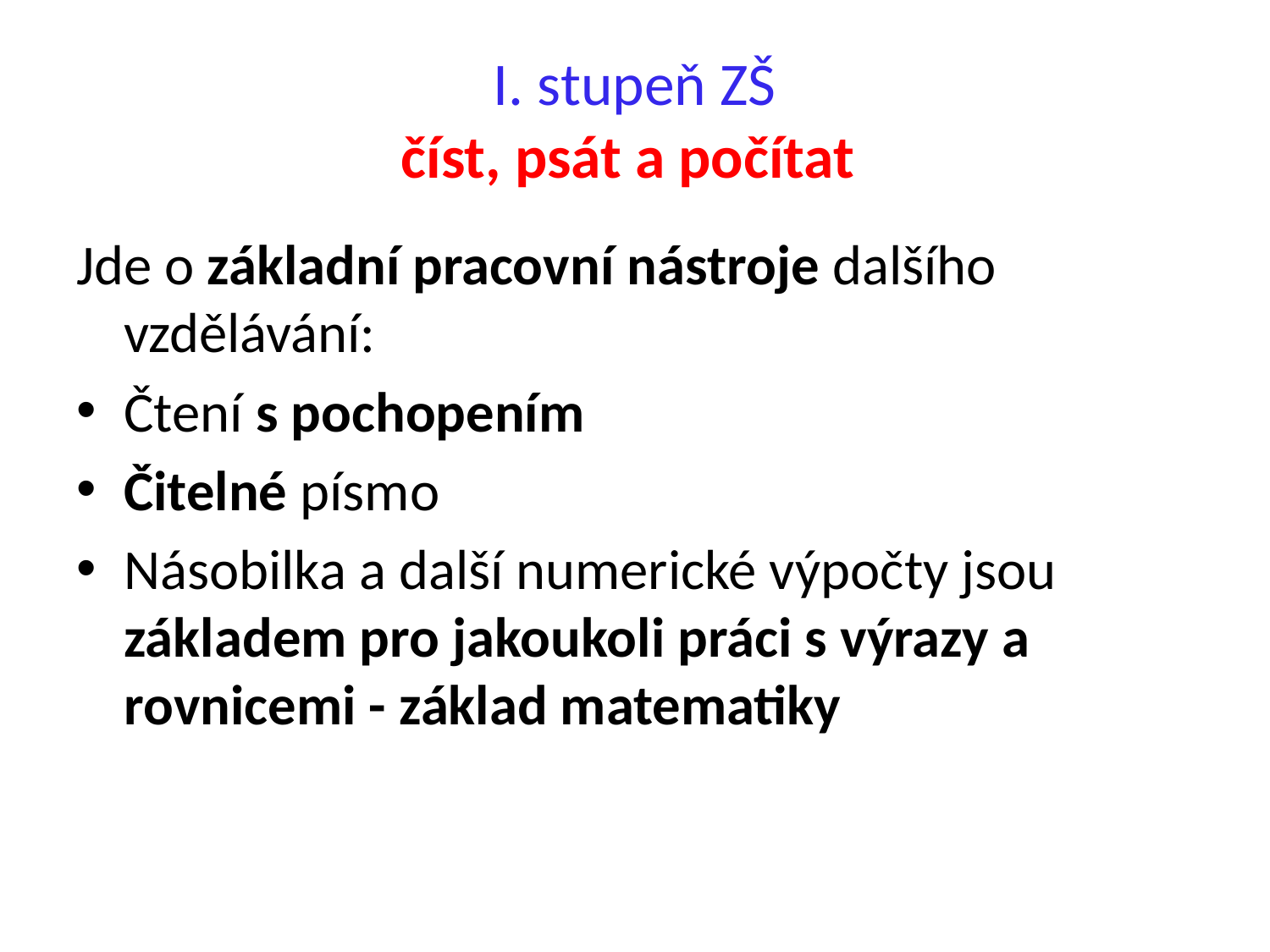

# I. stupeň ZŠ číst, psát a počítat
Jde o základní pracovní nástroje dalšího vzdělávání:
Čtení s pochopením
Čitelné písmo
Násobilka a další numerické výpočty jsou základem pro jakoukoli práci s výrazy a rovnicemi - základ matematiky